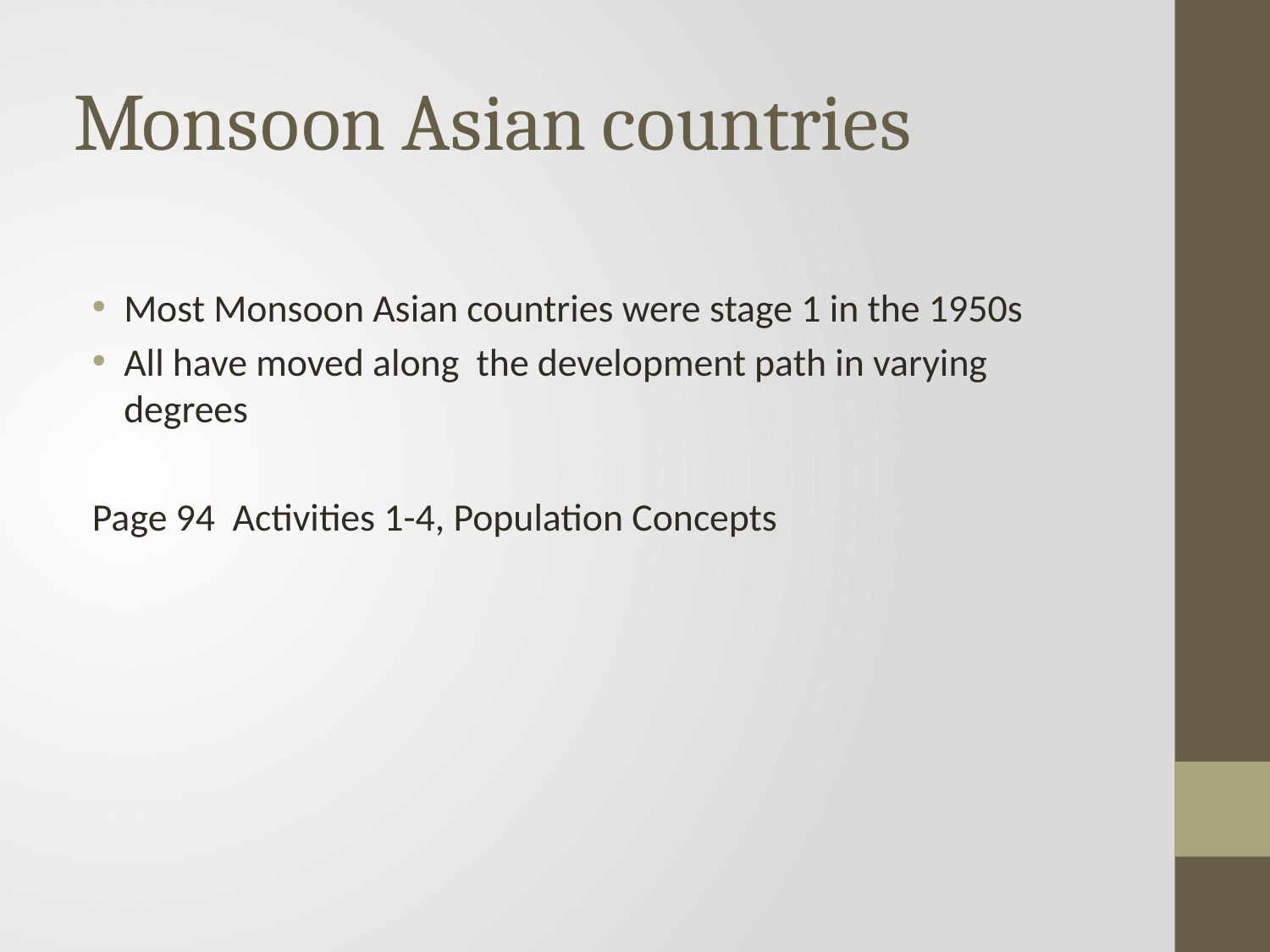

# Monsoon Asian countries

Most Monsoon Asian countries were stage 1 in the 1950s
All have moved along  the development path in varying degrees

Page 94  Activities 1-4, Population Concepts